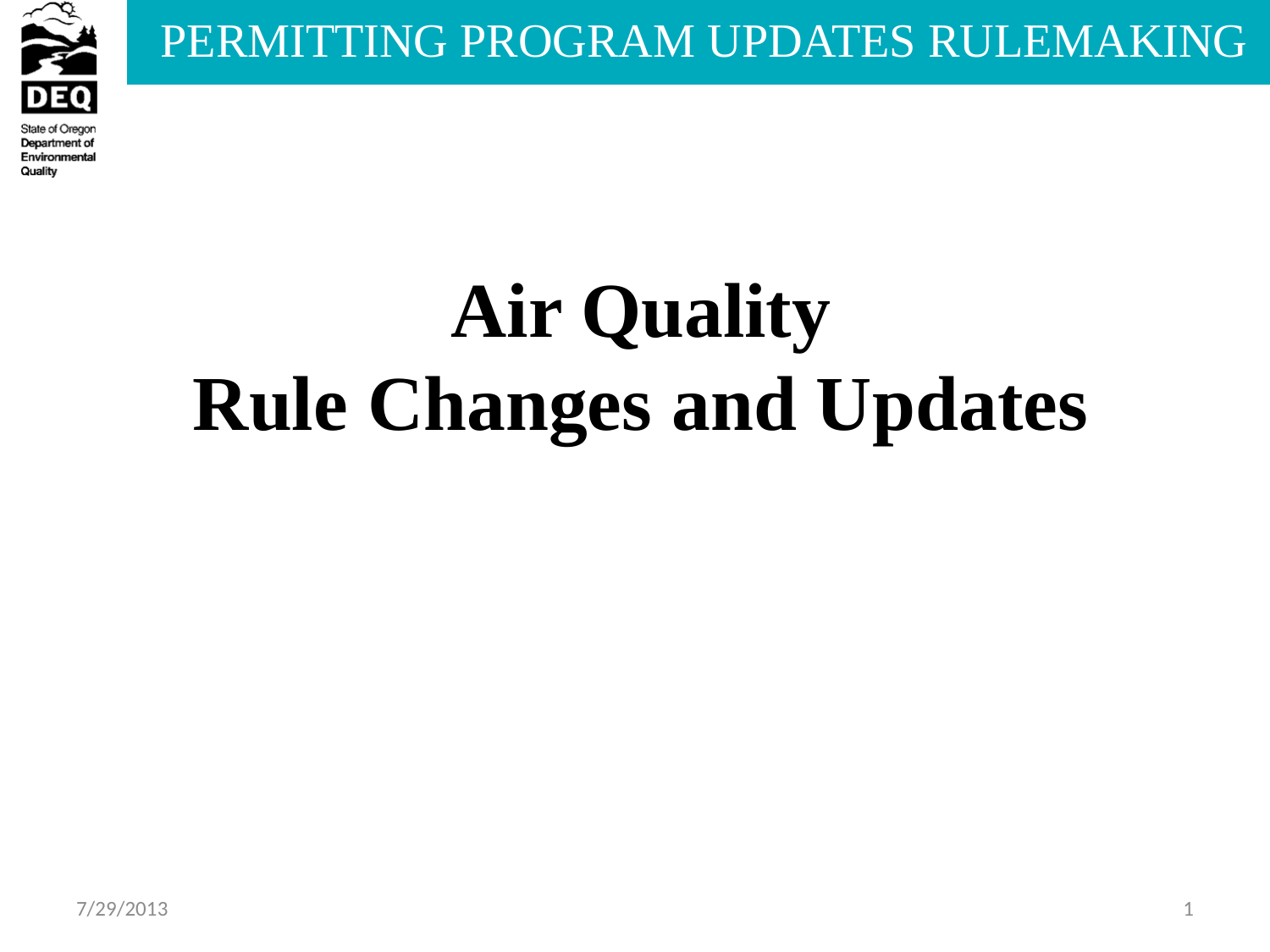

Air Quality
Rule Changes and Updates

7/29/2013
1